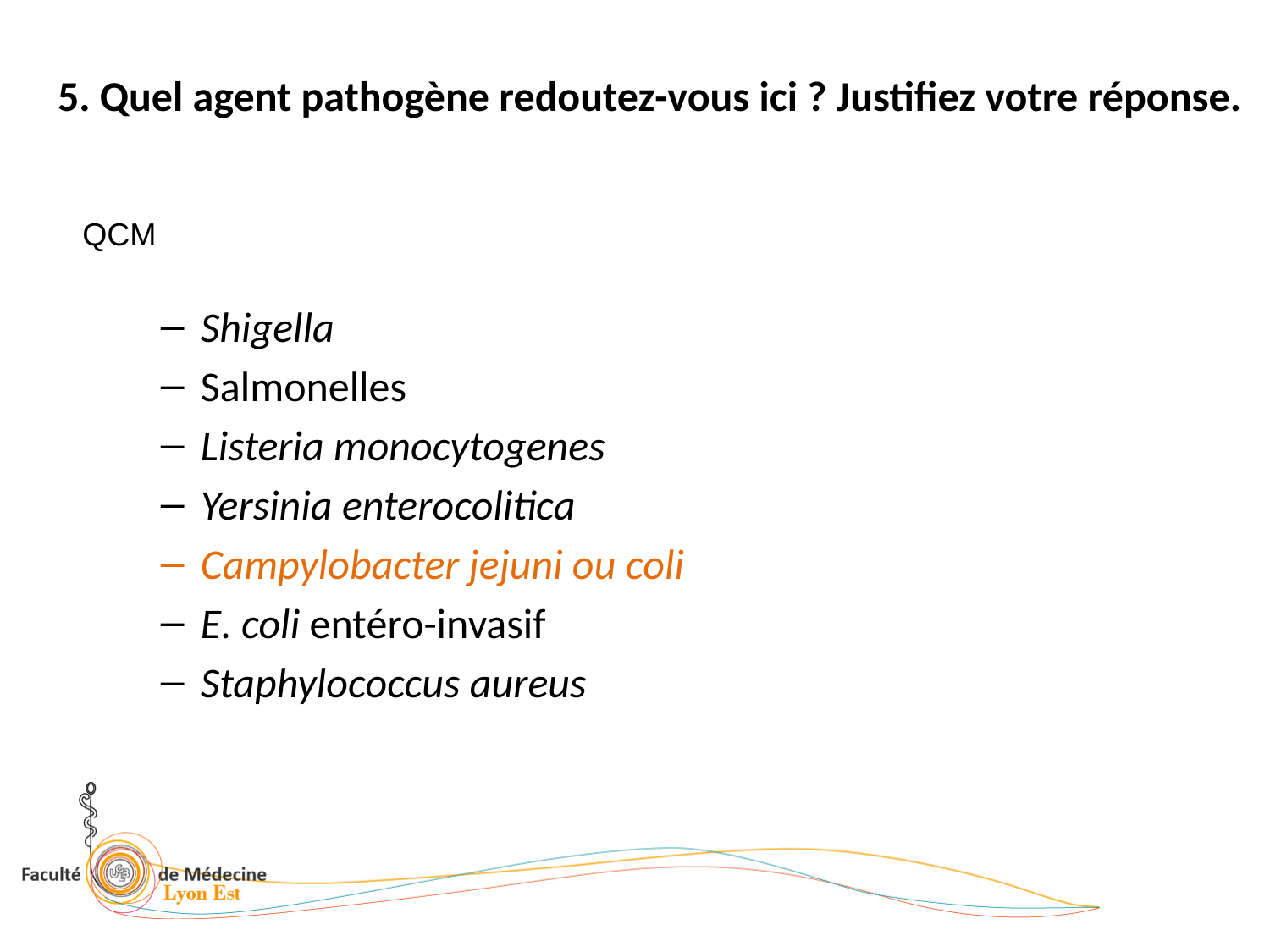

# 5. Quel agent pathogène redoutez-vous ici ? Justifiez votre réponse.
QCM
Shigella
Salmonelles
Listeria monocytogenes
Yersinia enterocolitica
Campylobacter jejuni ou coli
E. coli entéro-invasif
Staphylococcus aureus